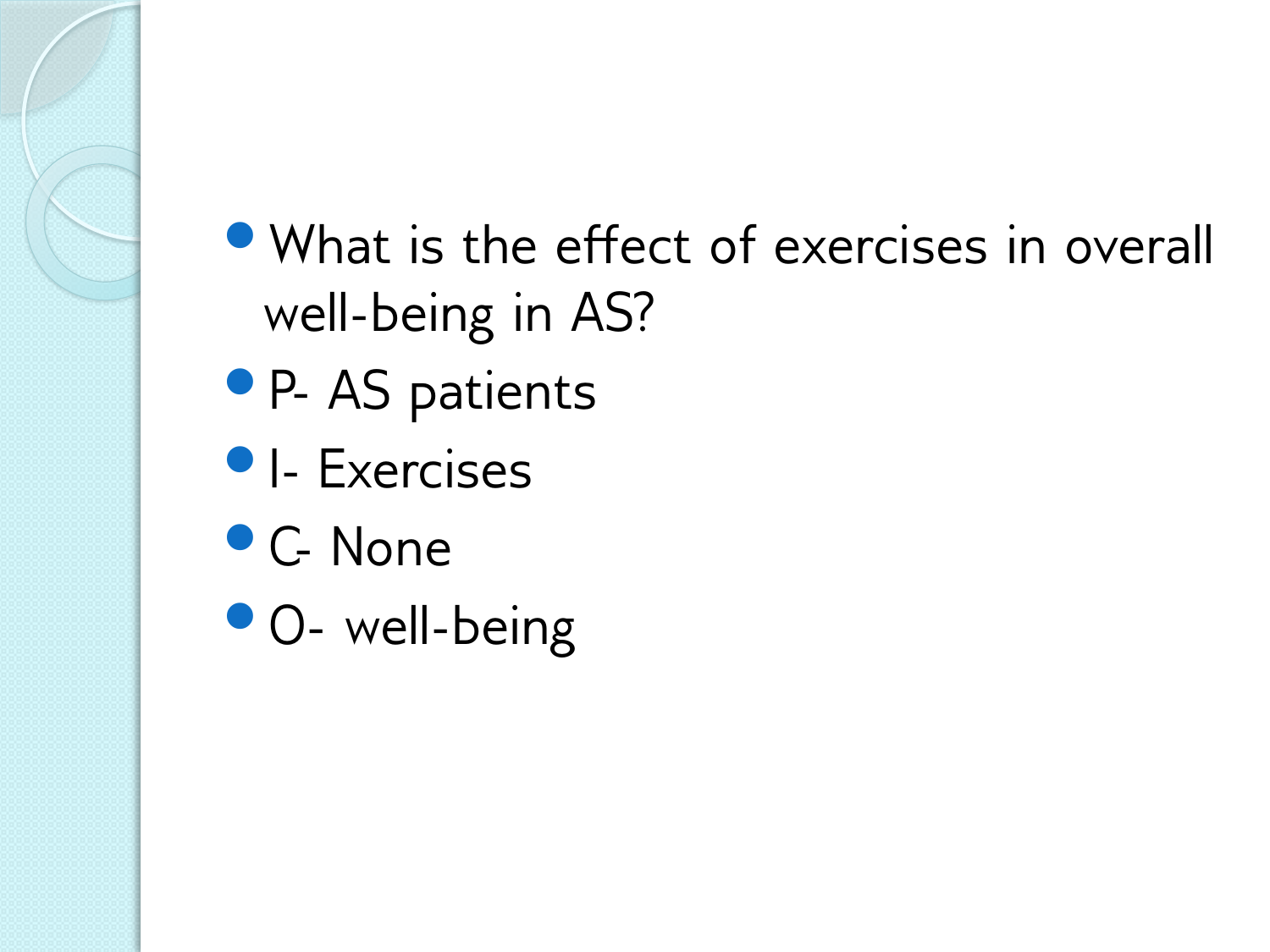

#
What is the effect of exercises in overall well-being in AS?
P- AS patients
I- Exercises
C- None
O- well-being